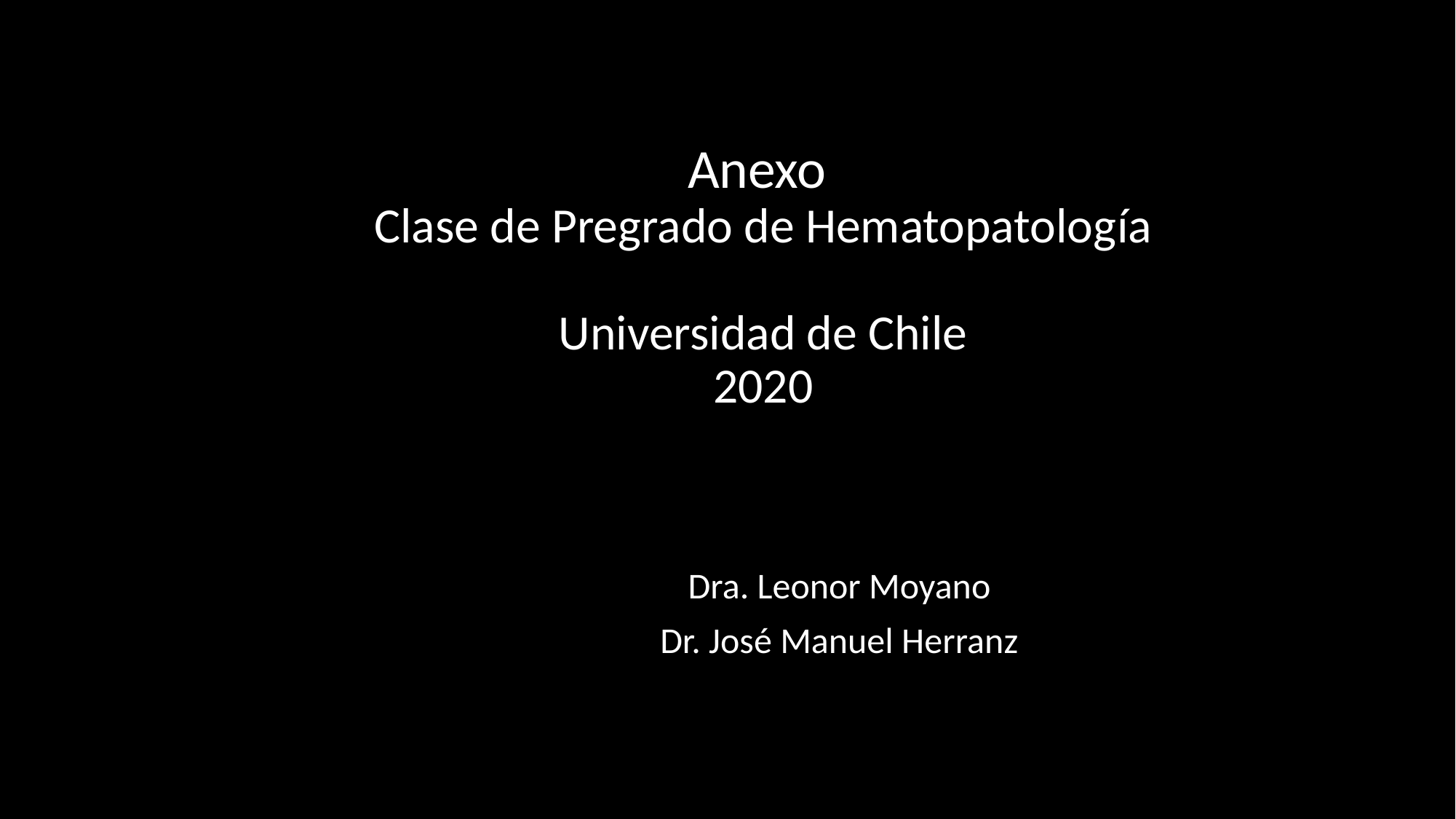

# Anexo Clase de Pregrado de Hematopatología Universidad de Chile 2020
Dra. Leonor Moyano
Dr. José Manuel Herranz